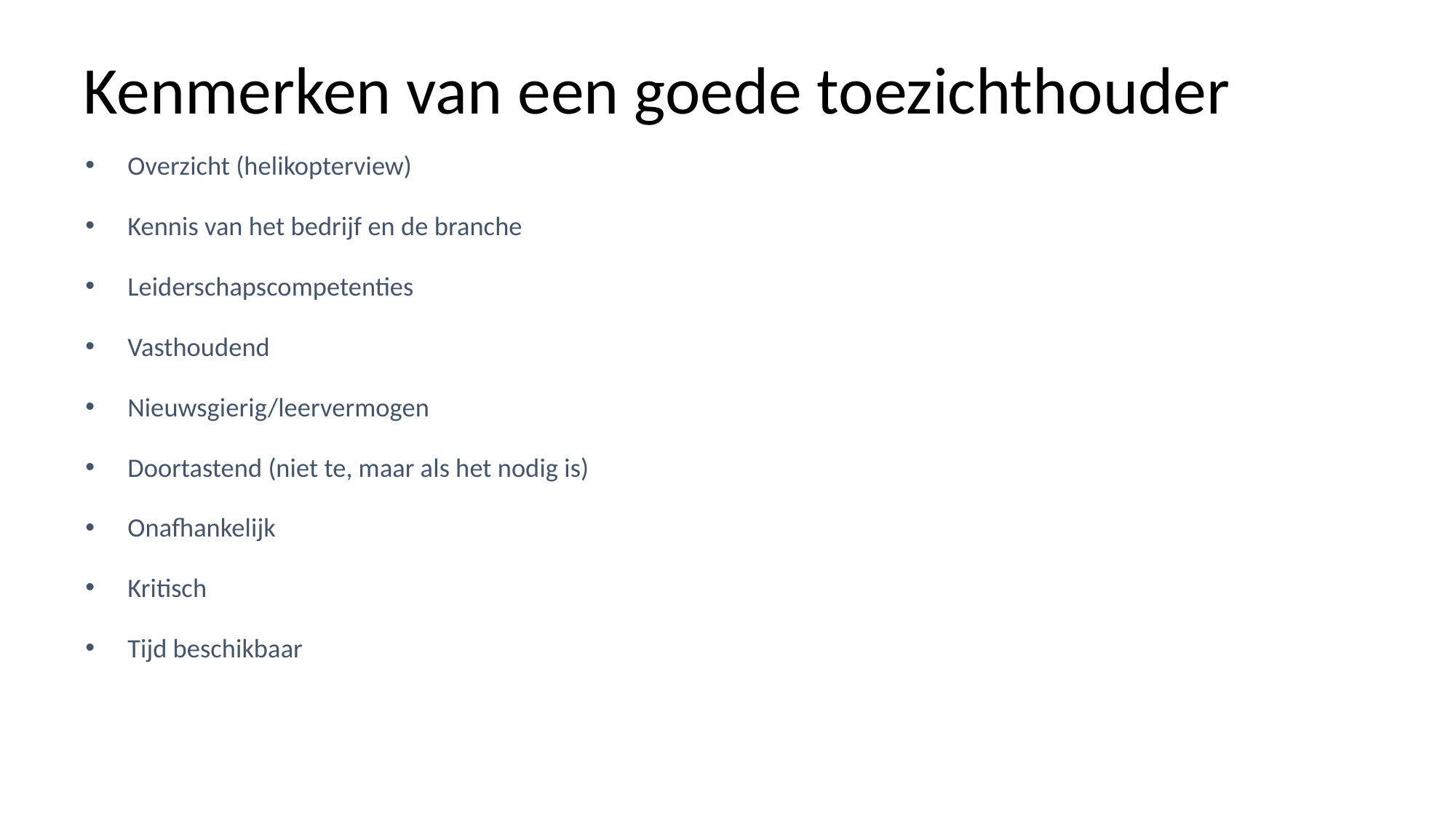

# Kenmerken van een goede toezichthouder
Overzicht (helikopterview)
Kennis van het bedrijf en de branche
Leiderschapscompetenties
Vasthoudend
Nieuwsgierig/leervermogen
Doortastend (niet te, maar als het nodig is)
Onafhankelijk
Kritisch
Tijd beschikbaar